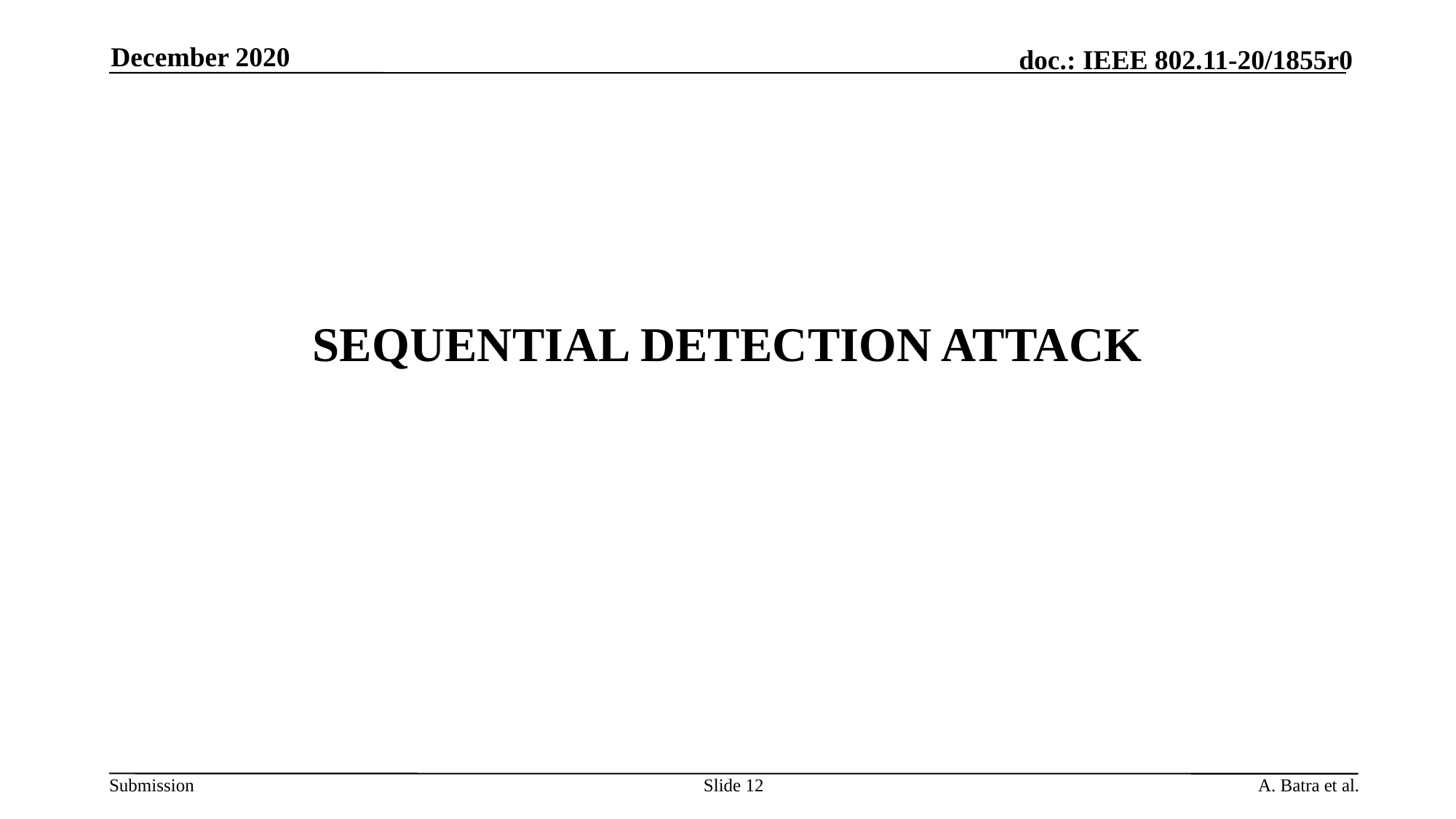

December 2020
# Sequential Detection Attack
Slide 12
A. Batra et al.